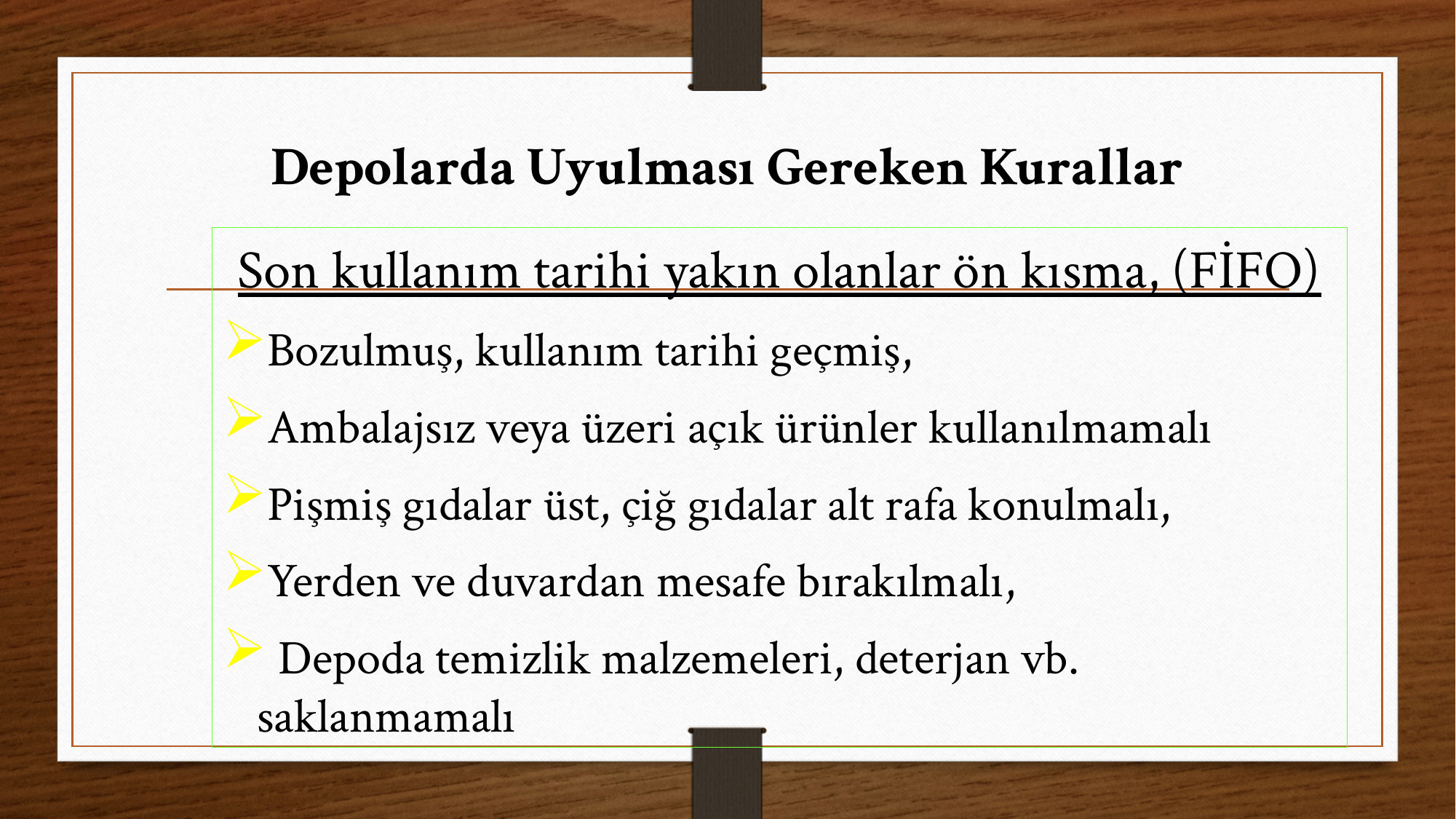

# Depolarda Uyulması Gereken Kurallar
Son kullanım tarihi yakın olanlar ön kısma, (FİFO)
Bozulmuş, kullanım tarihi geçmiş,
Ambalajsız veya üzeri açık ürünler kullanılmamalı
Pişmiş gıdalar üst, çiğ gıdalar alt rafa konulmalı,
Yerden ve duvardan mesafe bırakılmalı,
 Depoda temizlik malzemeleri, deterjan vb. saklanmamalı